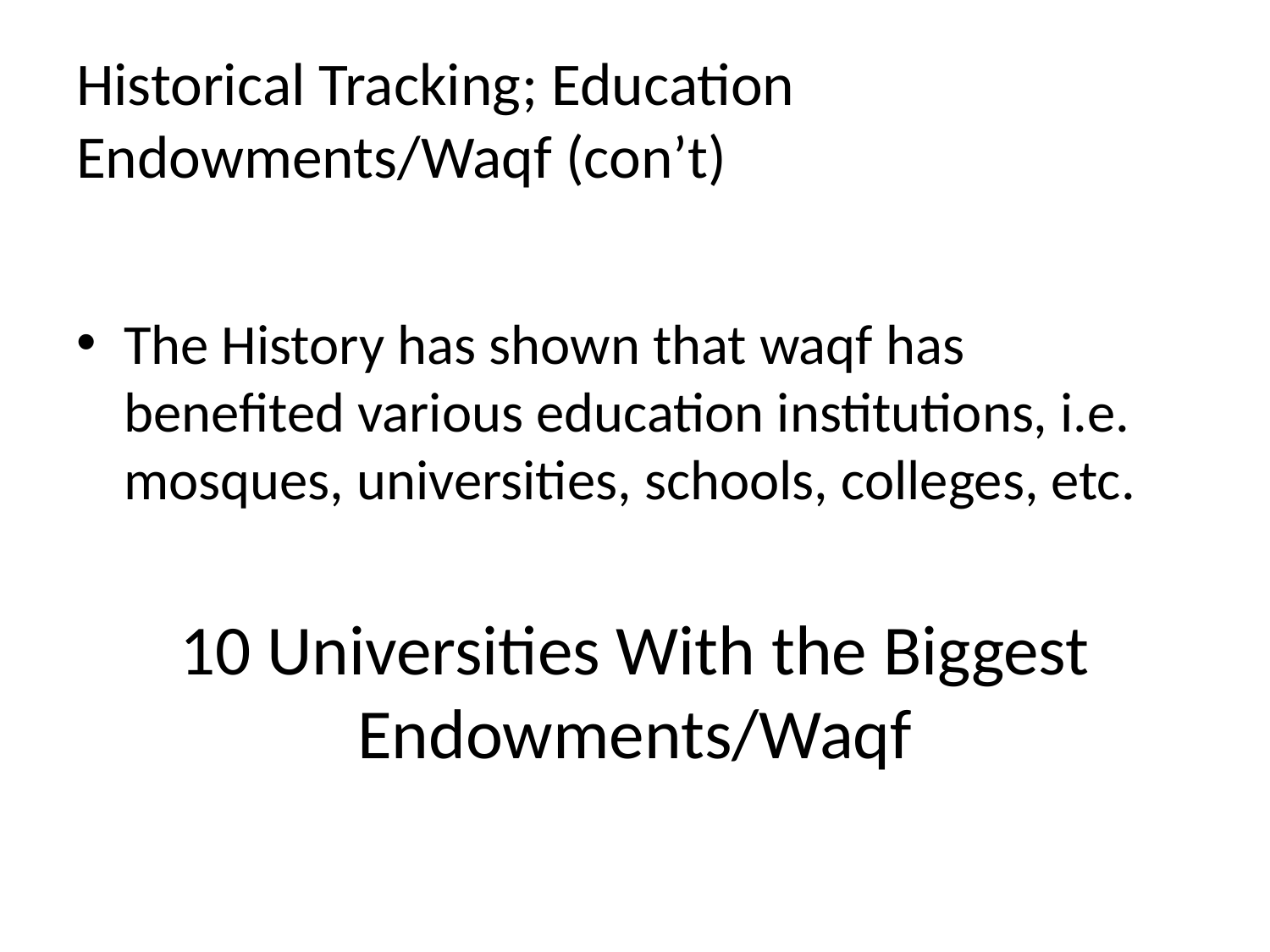

# Historical Tracking; Education Endowments/Waqf (con’t)

The History has shown that waqf has benefited various education institutions, i.e. mosques, universities, schools, colleges, etc.

10 Universities With the Biggest Endowments/Waqf